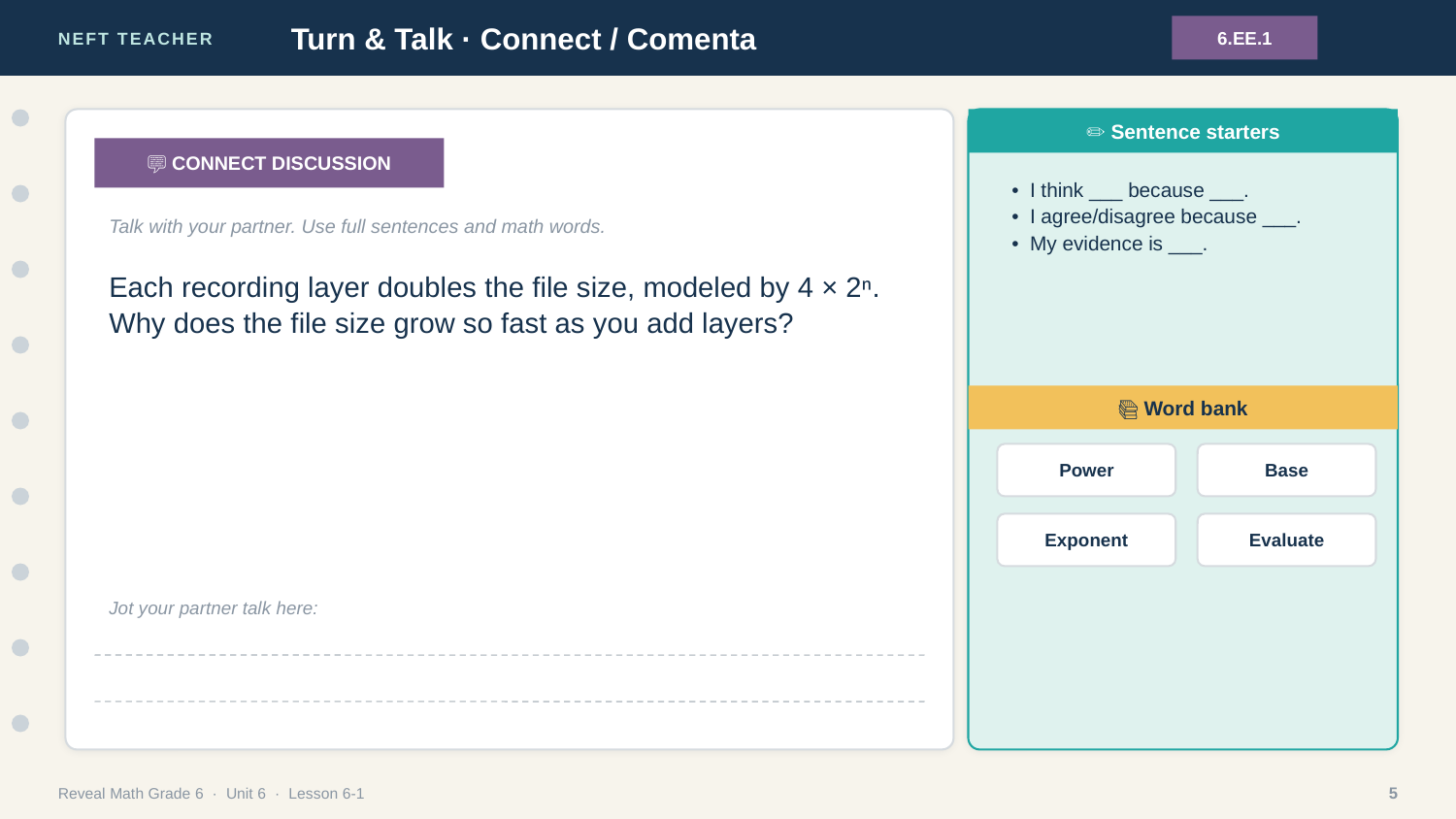

NEFT TEACHER
Turn & Talk · Connect / Comenta
6.EE.1

✏️ Sentence starters
💬 CONNECT DISCUSSION
•  I think ___ because ___.
•  I agree/disagree because ___.
•  My evidence is ___.

Talk with your partner. Use full sentences and math words.
Each recording layer doubles the file size, modeled by 4 × 2ⁿ. Why does the file size grow so fast as you add layers?

📚 Word bank

Power
Base

Exponent
Evaluate

Jot your partner talk here:

Reveal Math Grade 6  ·  Unit 6  ·  Lesson 6-1
5